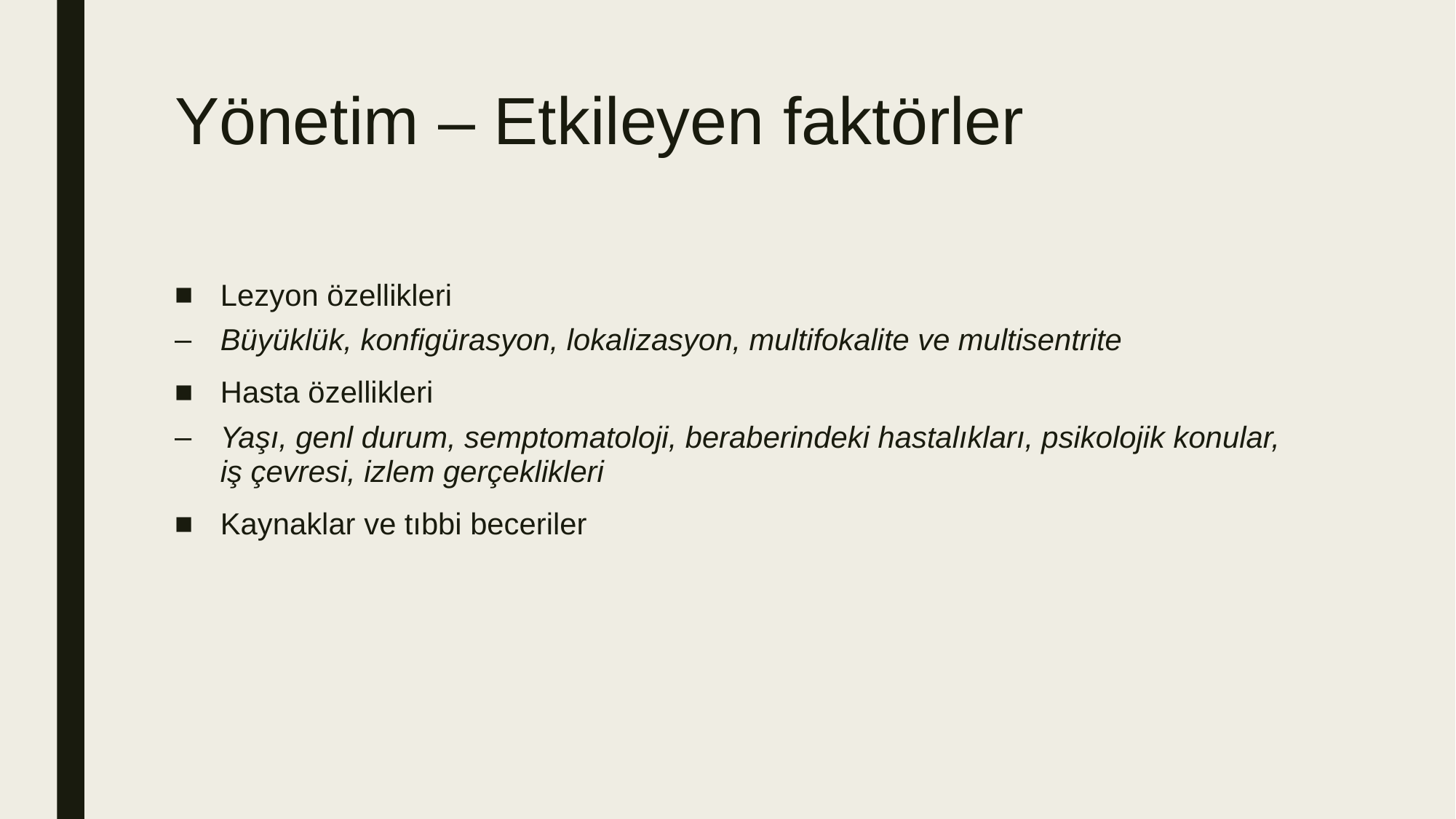

# Yönetim – Etkileyen faktörler
Lezyon özellikleri
Büyüklük, konfigürasyon, lokalizasyon, multifokalite ve multisentrite
Hasta özellikleri
Yaşı, genl durum, semptomatoloji, beraberindeki hastalıkları, psikolojik konular, iş çevresi, izlem gerçeklikleri
Kaynaklar ve tıbbi beceriler